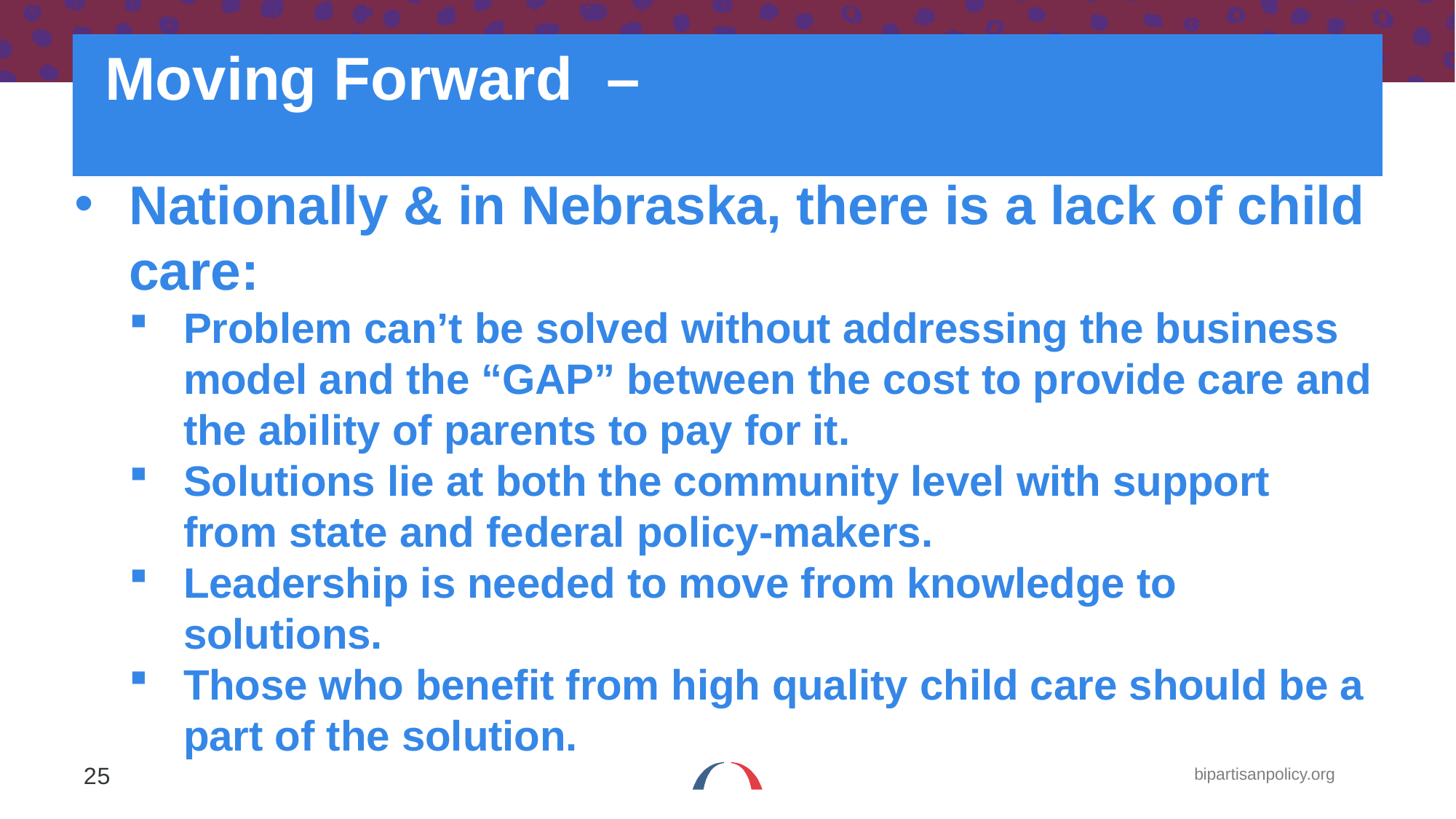

# Moving Forward  –
Nationally & in Nebraska, there is a lack of child care:
Problem can’t be solved without addressing the business model and the “GAP” between the cost to provide care and the ability of parents to pay for it.
Solutions lie at both the community level with support from state and federal policy-makers.
Leadership is needed to move from knowledge to solutions.
Those who benefit from high quality child care should be a part of the solution.

25
bipartisanpolicy.org